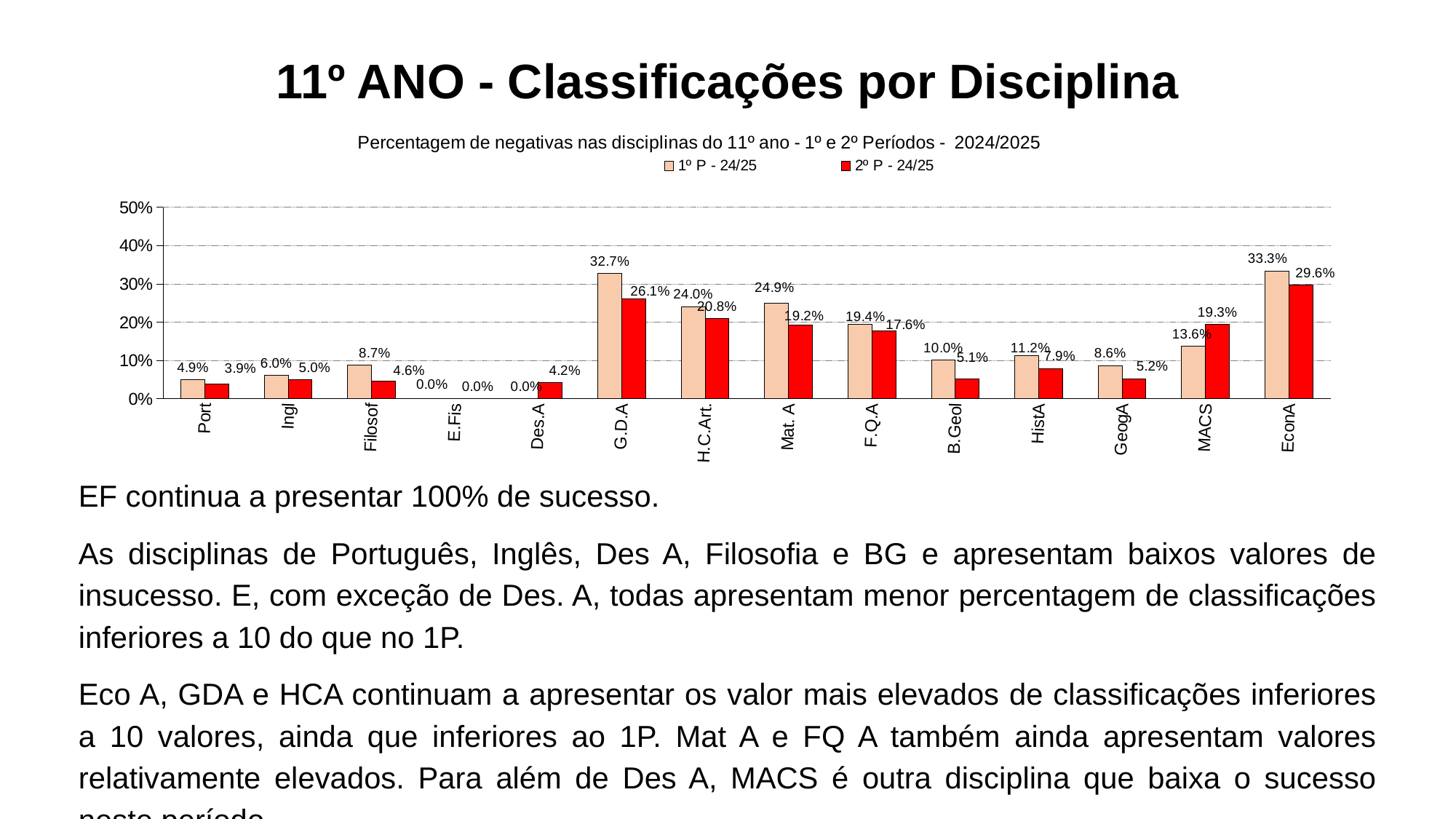

# 11º ANO - Classificações por Disciplina

### Chart: Percentagem de negativas nas disciplinas do 11º ano - 1º e 2º Períodos -  2024/2025

| Category | 1º P - 24/25 | 2º P - 24/25 |
|---|---|---|
|  | 0.049000000000000064 | 0.0386 |
|  | 0.06000000000000003 | 0.04950000000000002 |
|  | 0.08700000000000002 | 0.045800000000000014 |
|  | 0.0 | 0.0 |
|  | 0.0 | 0.0417 |
|  | 0.32700000000000046 | 0.2609 |
|  | 0.24000000000000019 | 0.2083 |
|  | 0.24900000000000022 | 0.1916 |
|  | 0.194 | 0.1761 |
|  | 0.1 | 0.05080000000000001 |
|  | 0.112 | 0.07870000000000003 |
|  | 0.08600000000000002 | 0.0517 |
|  | 0.136 | 0.1932 |
|  | 0.3330000000000005 | 0.29630000000000045 |
EF continua a presentar 100% de sucesso.
As disciplinas de Português, Inglês, Des A, Filosofia e BG e apresentam baixos valores de insucesso. E, com exceção de Des. A, todas apresentam menor percentagem de classificações inferiores a 10 do que no 1P.
Eco A, GDA e HCA continuam a apresentar os valor mais elevados de classificações inferiores a 10 valores, ainda que inferiores ao 1P. Mat A e FQ A também ainda apresentam valores relativamente elevados. Para além de Des A, MACS é outra disciplina que baixa o sucesso neste período.